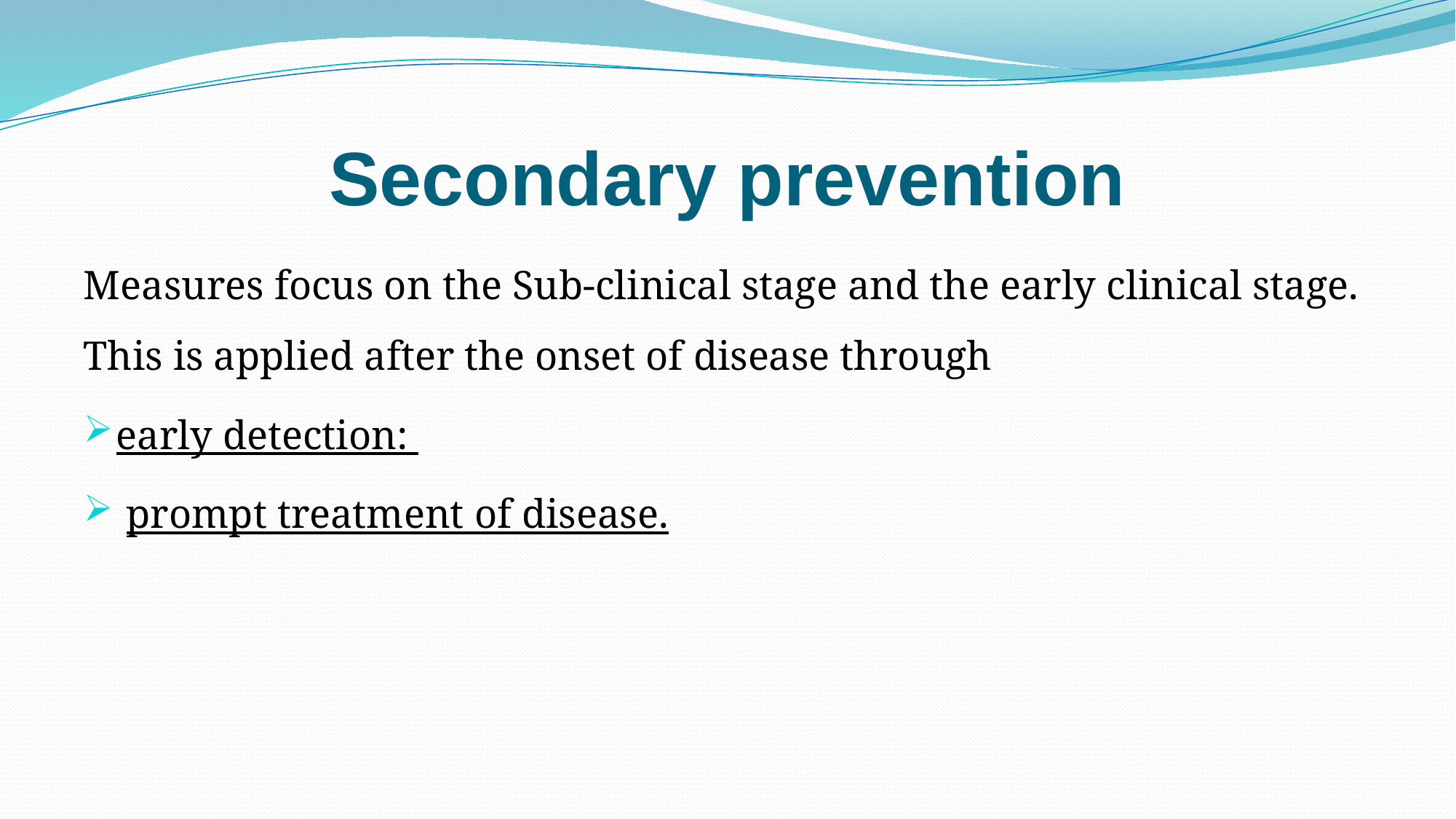

# Secondary prevention
Measures focus on the Sub-clinical stage and the early clinical stage. This is applied after the onset of disease through
early detection:
 prompt treatment of disease.